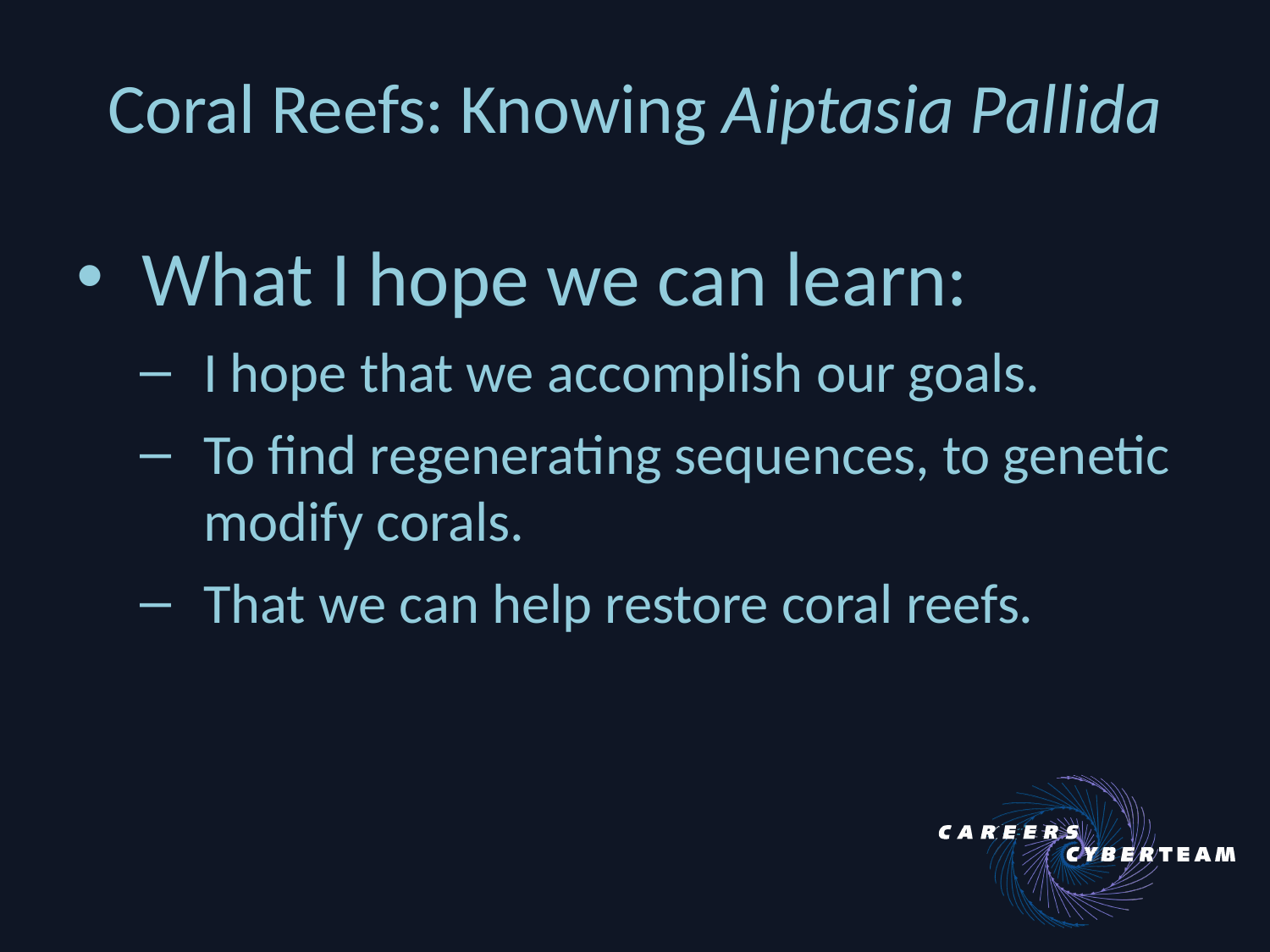

# Coral Reefs: Knowing Aiptasia Pallida
 What I hope we can learn:
I hope that we accomplish our goals.
To find regenerating sequences, to genetic modify corals.
That we can help restore coral reefs.